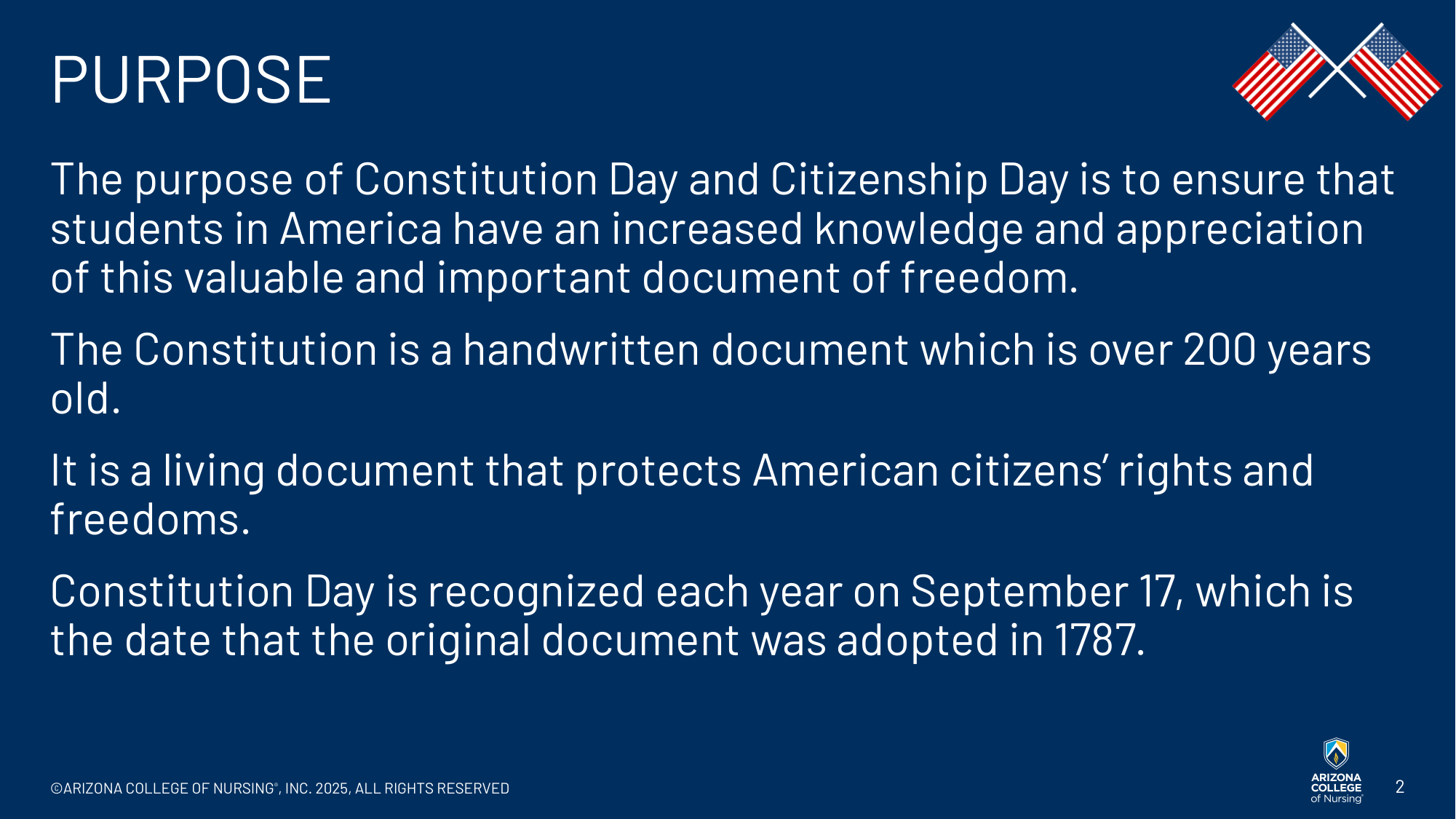

# PURPOSE
The purpose of Constitution Day and Citizenship Day is to ensure that students in America have an increased knowledge and appreciation of this valuable and important document of freedom.
The Constitution is a handwritten document which is over 200 years old.
It is a living document that protects American citizens’ rights and freedoms.
Constitution Day is recognized each year on September 17, which is the date that the original document was adopted in 1787.
©ARIZONA COLLEGE OF NURSING®, INC. 2025, ALL RIGHTS RESERVED
2